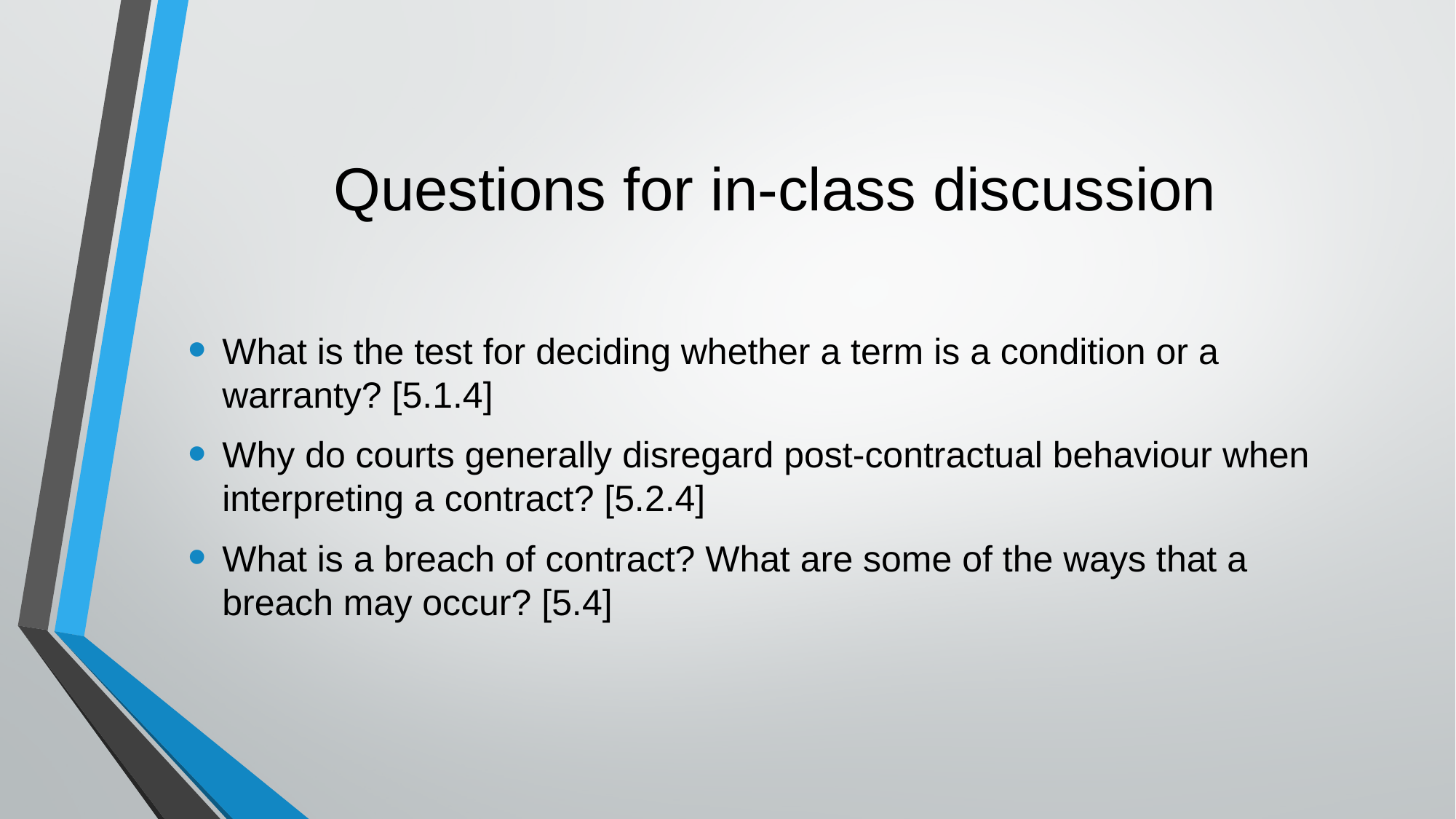

# Questions for in-class discussion
What is the test for deciding whether a term is a condition or a warranty? [5.1.4]
Why do courts generally disregard post-contractual behaviour when interpreting a contract? [5.2.4]
What is a breach of contract? What are some of the ways that a breach may occur? [5.4]